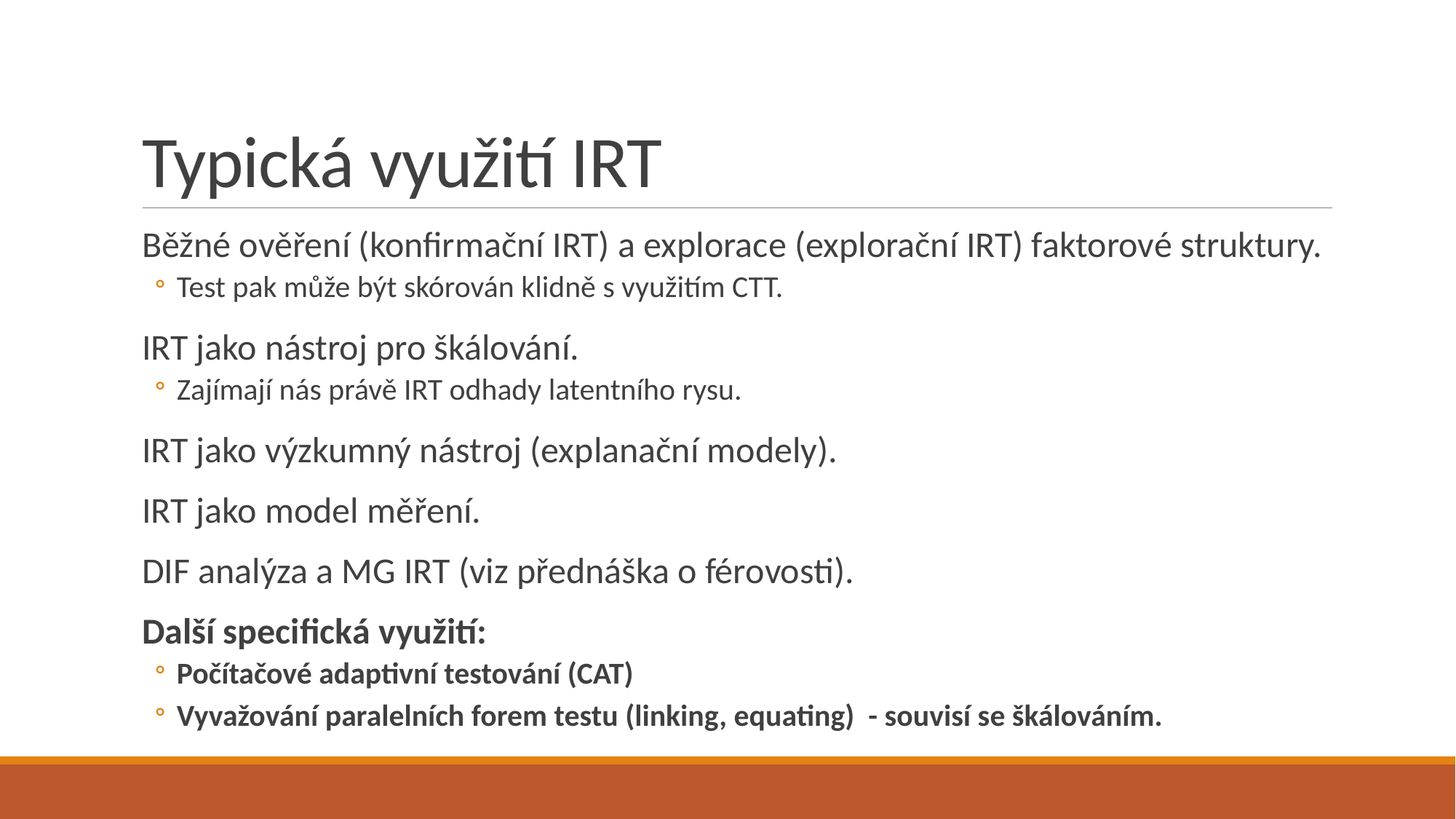

# Typická využití IRT
Běžné ověření (konfirmační IRT) a explorace (explorační IRT) faktorové struktury.
Test pak může být skórován klidně s využitím CTT.
IRT jako nástroj pro škálování.
Zajímají nás právě IRT odhady latentního rysu.
IRT jako výzkumný nástroj (explanační modely).
IRT jako model měření.
DIF analýza a MG IRT (viz přednáška o férovosti).
Další specifická využití:
Počítačové adaptivní testování (CAT)
Vyvažování paralelních forem testu (linking, equating)  - souvisí se škálováním.